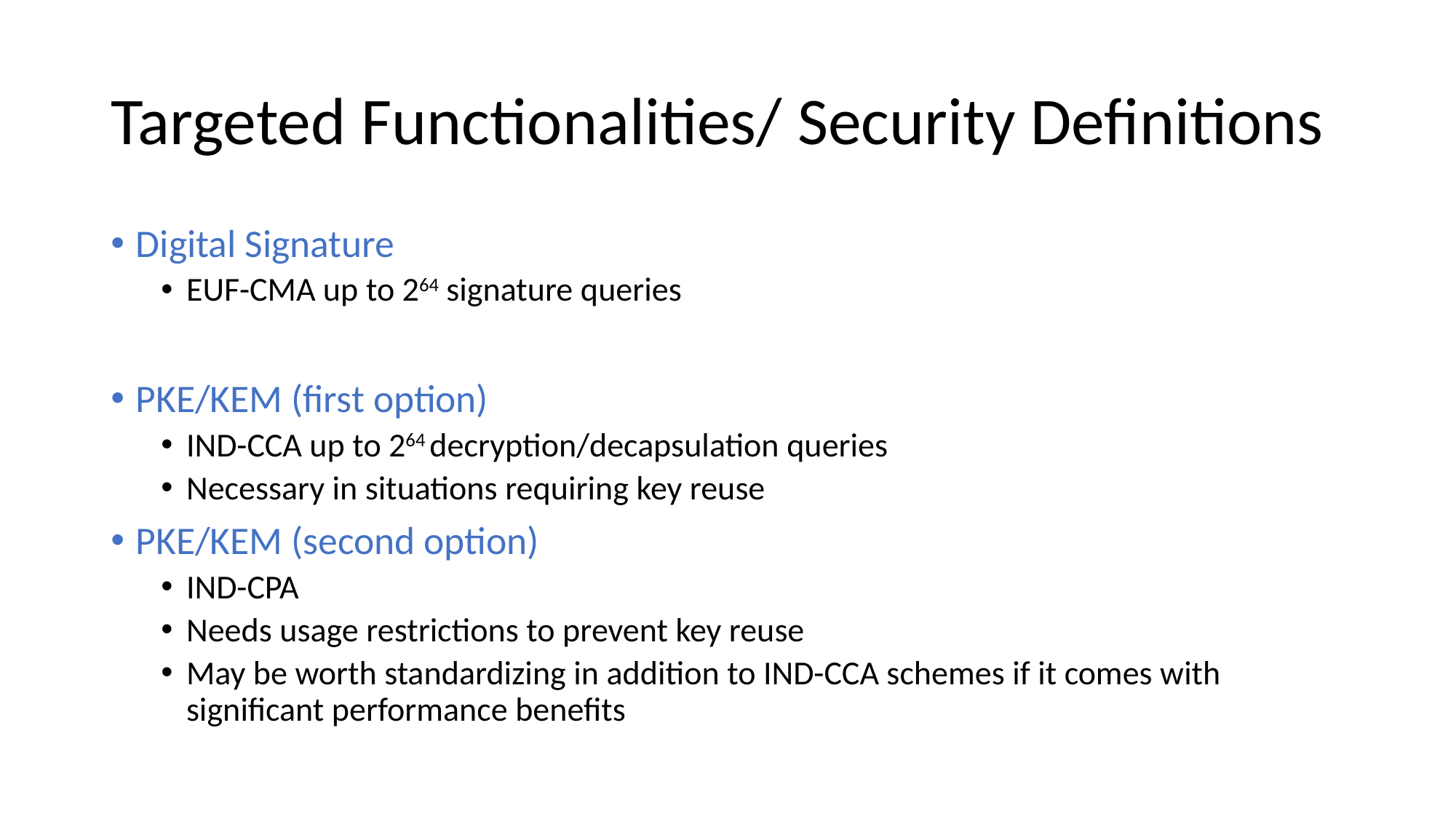

# Targeted Functionalities/ Security Definitions
Digital Signature
EUF-CMA up to 264 signature queries

PKE/KEM (first option)
IND-CCA up to 264 decryption/decapsulation queries
Necessary in situations requiring key reuse
PKE/KEM (second option)
IND-CPA
Needs usage restrictions to prevent key reuse
May be worth standardizing in addition to IND-CCA schemes if it comes with significant performance benefits